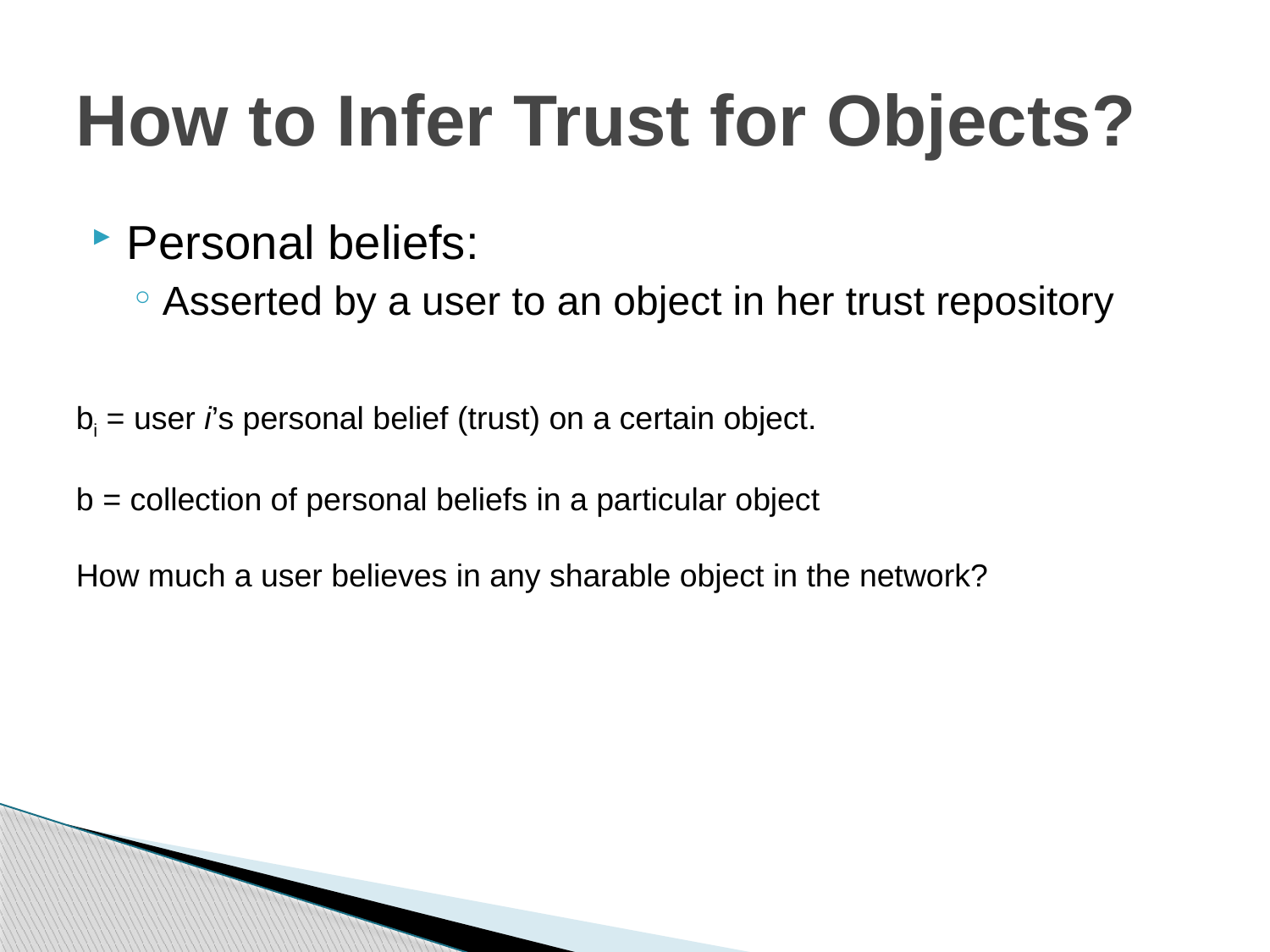

# How to Infer Trust for Objects?
Personal beliefs:
Asserted by a user to an object in her trust repository
bi = user i’s personal belief (trust) on a certain object.

b = collection of personal beliefs in a particular object

How much a user believes in any sharable object in the network?